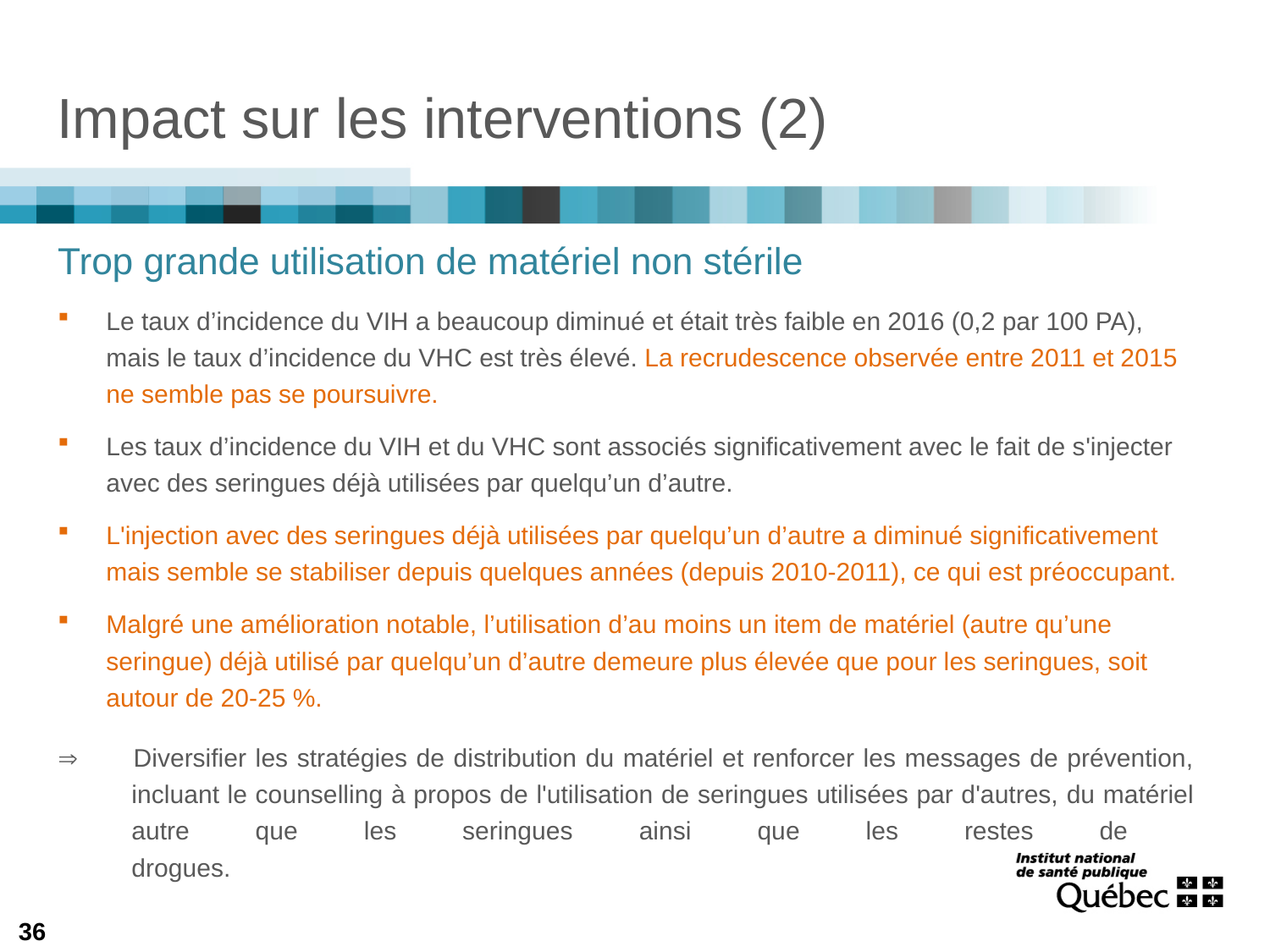

# Impact sur les interventions (2)
Trop grande utilisation de matériel non stérile
Le taux d’incidence du VIH a beaucoup diminué et était très faible en 2016 (0,2 par 100 PA), mais le taux d’incidence du VHC est très élevé. La recrudescence observée entre 2011 et 2015 ne semble pas se poursuivre.
Les taux d’incidence du VIH et du VHC sont associés significativement avec le fait de s'injecter avec des seringues déjà utilisées par quelqu’un d’autre.
L'injection avec des seringues déjà utilisées par quelqu’un d’autre a diminué significativement mais semble se stabiliser depuis quelques années (depuis 2010-2011), ce qui est préoccupant.
Malgré une amélioration notable, l’utilisation d’au moins un item de matériel (autre qu’une seringue) déjà utilisé par quelqu’un d’autre demeure plus élevée que pour les seringues, soit autour de 20-25 %.
⇒ 	Diversifier les stratégies de distribution du matériel et renforcer les messages de prévention, incluant le counselling à propos de l'utilisation de seringues utilisées par d'autres, du matériel autre que les seringues ainsi que les restes de
drogues.
36